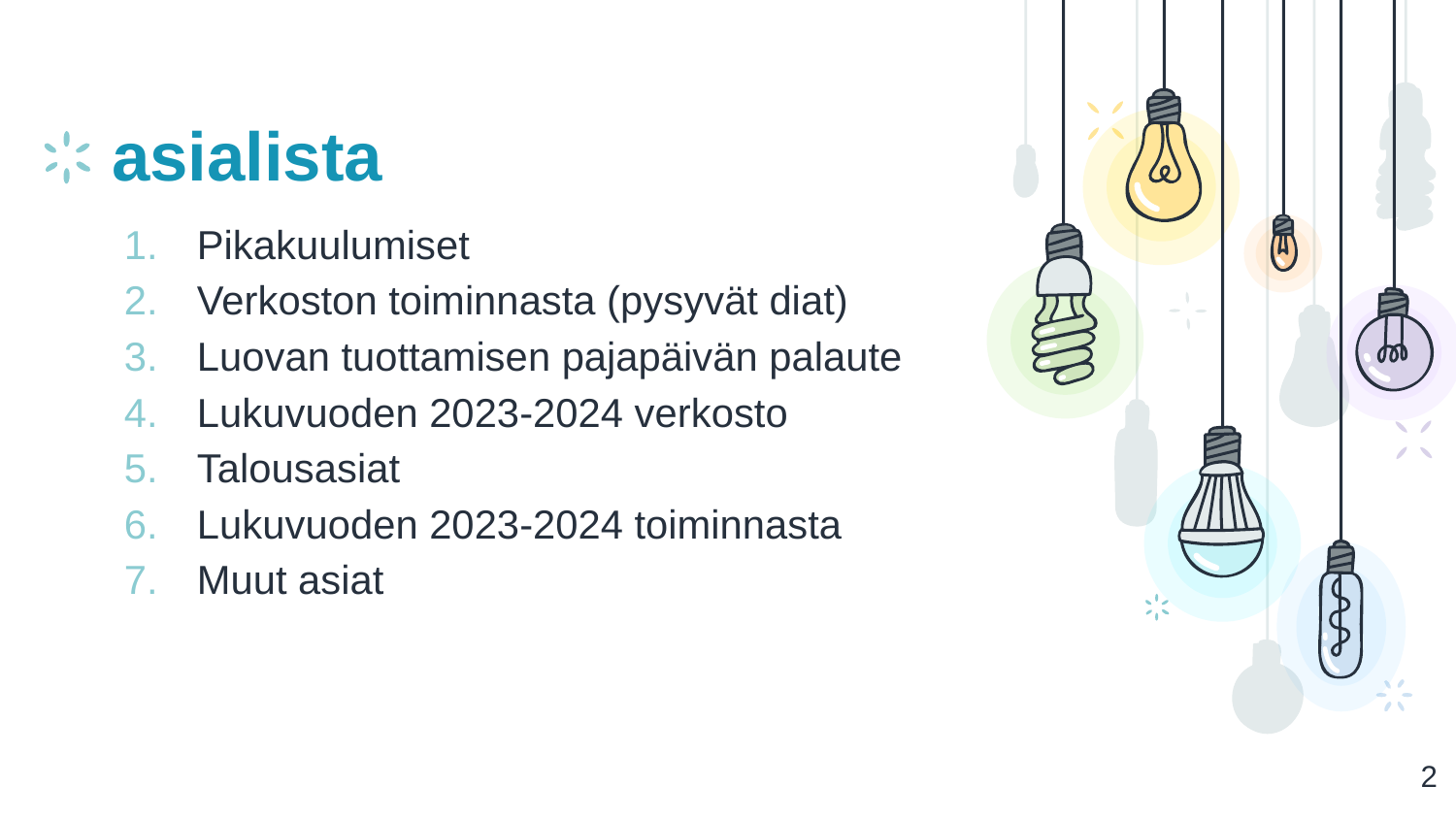

# asialista
Pikakuulumiset
Verkoston toiminnasta (pysyvät diat)
Luovan tuottamisen pajapäivän palaute
Lukuvuoden 2023-2024 verkosto
Talousasiat
Lukuvuoden 2023-2024 toiminnasta
Muut asiat

2